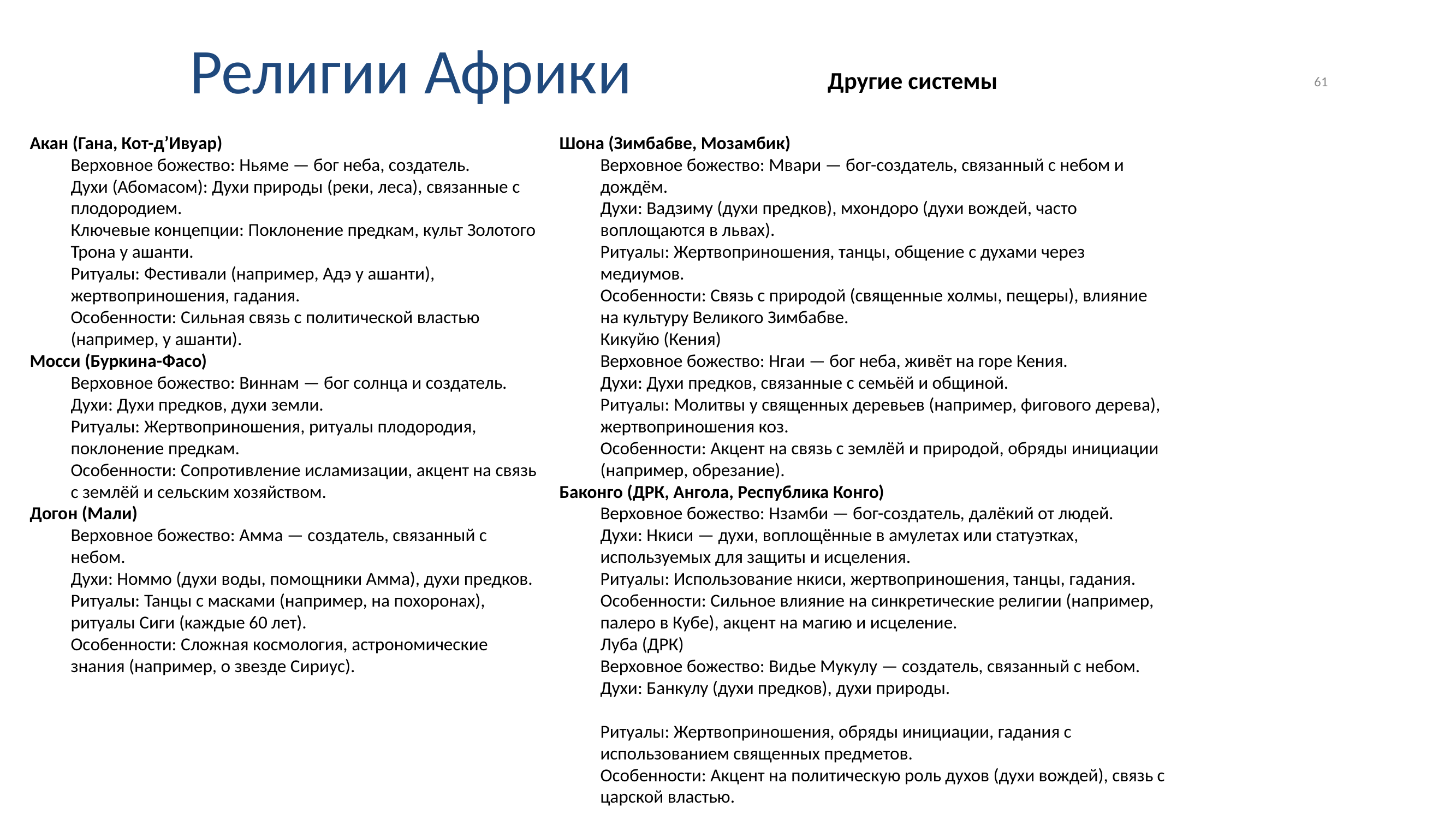

Религии Африки

61
Другие системы
Акан (Гана, Кот-д’Ивуар)
Верховное божество: Ньяме — бог неба, создатель.
Духи (Абомасом): Духи природы (реки, леса), связанные с плодородием.
Ключевые концепции: Поклонение предкам, культ Золотого Трона у ашанти.
Ритуалы: Фестивали (например, Адэ у ашанти), жертвоприношения, гадания.
Особенности: Сильная связь с политической властью (например, у ашанти).
Мосси (Буркина-Фасо)
Верховное божество: Виннам — бог солнца и создатель.
Духи: Духи предков, духи земли.
Ритуалы: Жертвоприношения, ритуалы плодородия, поклонение предкам.
Особенности: Сопротивление исламизации, акцент на связь с землёй и сельским хозяйством.
Догон (Мали)
Верховное божество: Амма — создатель, связанный с небом.
Духи: Номмо (духи воды, помощники Амма), духи предков.
Ритуалы: Танцы с масками (например, на похоронах), ритуалы Сиги (каждые 60 лет).
Особенности: Сложная космология, астрономические знания (например, о звезде Сириус).

Шона (Зимбабве, Мозамбик)
Верховное божество: Мвари — бог-создатель, связанный с небом и дождём.
Духи: Вадзиму (духи предков), мхондоро (духи вождей, часто воплощаются в львах).
Ритуалы: Жертвоприношения, танцы, общение с духами через медиумов.
Особенности: Связь с природой (священные холмы, пещеры), влияние на культуру Великого Зимбабве.
Кикуйю (Кения)
Верховное божество: Нгаи — бог неба, живёт на горе Кения.
Духи: Духи предков, связанные с семьёй и общиной.
Ритуалы: Молитвы у священных деревьев (например, фигового дерева), жертвоприношения коз.
Особенности: Акцент на связь с землёй и природой, обряды инициации (например, обрезание).
Баконго (ДРК, Ангола, Республика Конго)
Верховное божество: Нзамби — бог-создатель, далёкий от людей.
Духи: Нкиси — духи, воплощённые в амулетах или статуэтках, используемых для защиты и исцеления.
Ритуалы: Использование нкиси, жертвоприношения, танцы, гадания.
Особенности: Сильное влияние на синкретические религии (например, палеро в Кубе), акцент на магию и исцеление.
Луба (ДРК)
Верховное божество: Видье Мукулу — создатель, связанный с небом.
Духи: Банкулу (духи предков), духи природы.

Ритуалы: Жертвоприношения, обряды инициации, гадания с использованием священных предметов.
Особенности: Акцент на политическую роль духов (духи вождей), связь с царской властью.

Зулу (ЮАР)

Верховное божество: Ункулункулу — первый человек и создатель, но далёкий.

Духи: Аматонго (духи предков), духи природы.

Ритуалы: Жертвоприношения (коровы, козы), общение с предками через сны, танцы.

Особенности: Сангома (целители) и инианга (знахари) играют ключевую роль, акцент на предков.

Сан (бушмены, Намибия, Ботсвана)

Верховное божество: Кагген (или Цагн) — бог-создатель, часто принимает форму богомола.

Духи: Духи мёртвых, духи животных.

Ритуалы: Танцы транса (для исцеления и связи с духами), охота как ритуал.

Особенности: Шаманизм, вера в духов животных, тесная связь с природой.

5. Регион Сахеля (переходная зона)